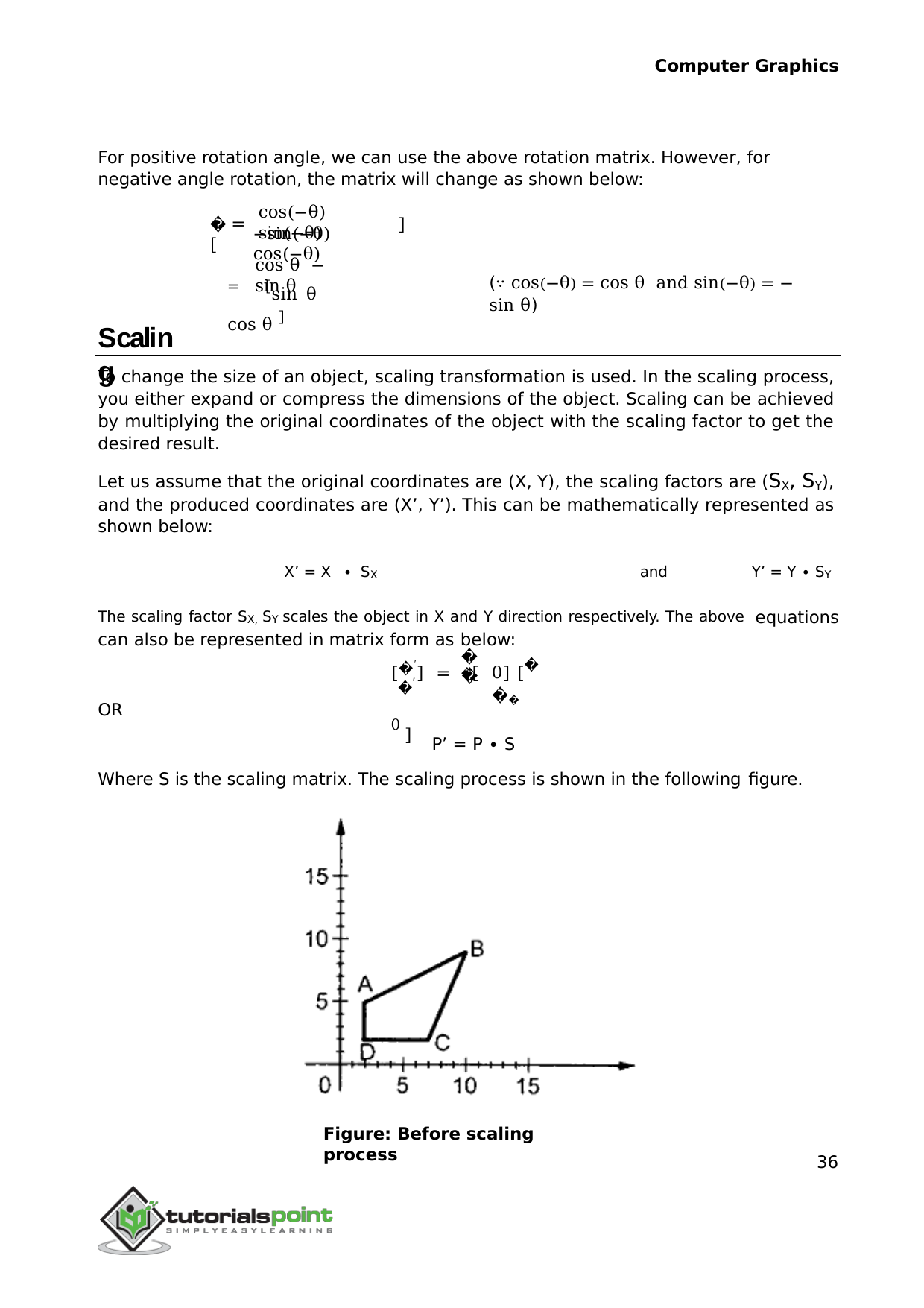

Computer Graphics
For positive rotation angle, we can use the above rotation matrix. However, for  negative angle rotation, the matrix will change as shown below:
cos(−θ)	sin(−θ)
� =  [
]
−sin(−θ)   cos(−θ)
cos θ  − sin θ
(∵ cos(−θ) = cos θ  and sin(−θ) = − sin θ)
=     [sin θ	cos θ ]
Scaling

To change the size of an object, scaling transformation is used. In the scaling process,  you either expand or compress the dimensions of the object. Scaling can be achieved  by multiplying the original coordinates of the object with the scaling factor to get the  desired result.
Let us assume that the original coordinates are (X, Y), the scaling factors are (SX, SY),  and the produced coordinates are (X’, Y’). This can be mathematically represented as  shown below:

X’ = X  ∙ SX	and	Y’ = Y ∙ SY
The scaling factor SX, SY scales the object in X and Y direction respectively. The above  equations can also be represented in matrix form as below:
� 	 �
[�′]  =    [    ] [�	0 ]
�′
0 	  ��
�
OR
P’ = P ∙ S
Where S is the scaling matrix. The scaling process is shown in the following figure.

Figure: Before scaling process
36